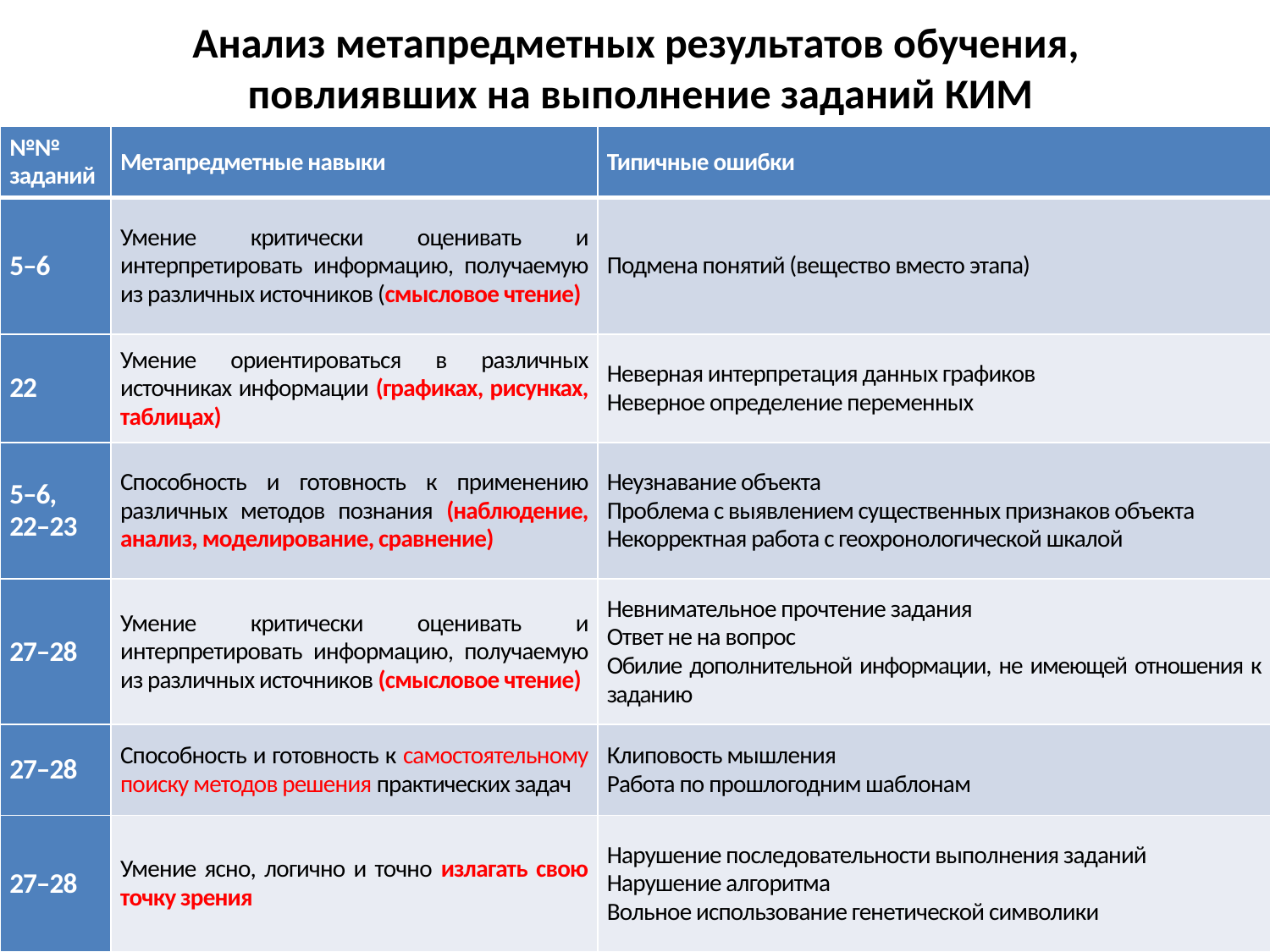

# Анализ метапредметных результатов обучения, повлиявших на выполнение заданий КИМ
| №№ заданий | Метапредметные навыки | Типичные ошибки |
| --- | --- | --- |
| 5–6 | Умение критически оценивать и интерпретировать информацию, получаемую из различных источников (смысловое чтение) | Подмена понятий (вещество вместо этапа) |
| 22 | Умение ориентироваться в различных источниках информации (графиках, рисунках, таблицах) | Неверная интерпретация данных графиков Неверное определение переменных |
| 5–6, 22–23 | Способность и готовность к применению различных методов познания (наблюдение, анализ, моделирование, сравнение) | Неузнавание объекта Проблема с выявлением существенных признаков объекта Некорректная работа с геохронологической шкалой |
| 27–28 | Умение критически оценивать и интерпретировать информацию, получаемую из различных источников (смысловое чтение) | Невнимательное прочтение задания Ответ не на вопрос Обилие дополнительной информации, не имеющей отношения к заданию |
| 27–28 | Способность и готовность к самостоятельному поиску методов решения практических задач | Клиповость мышления Работа по прошлогодним шаблонам |
| 27–28 | Умение ясно, логично и точно излагать свою точку зрения | Нарушение последовательности выполнения заданий Нарушение алгоритма Вольное использование генетической символики |